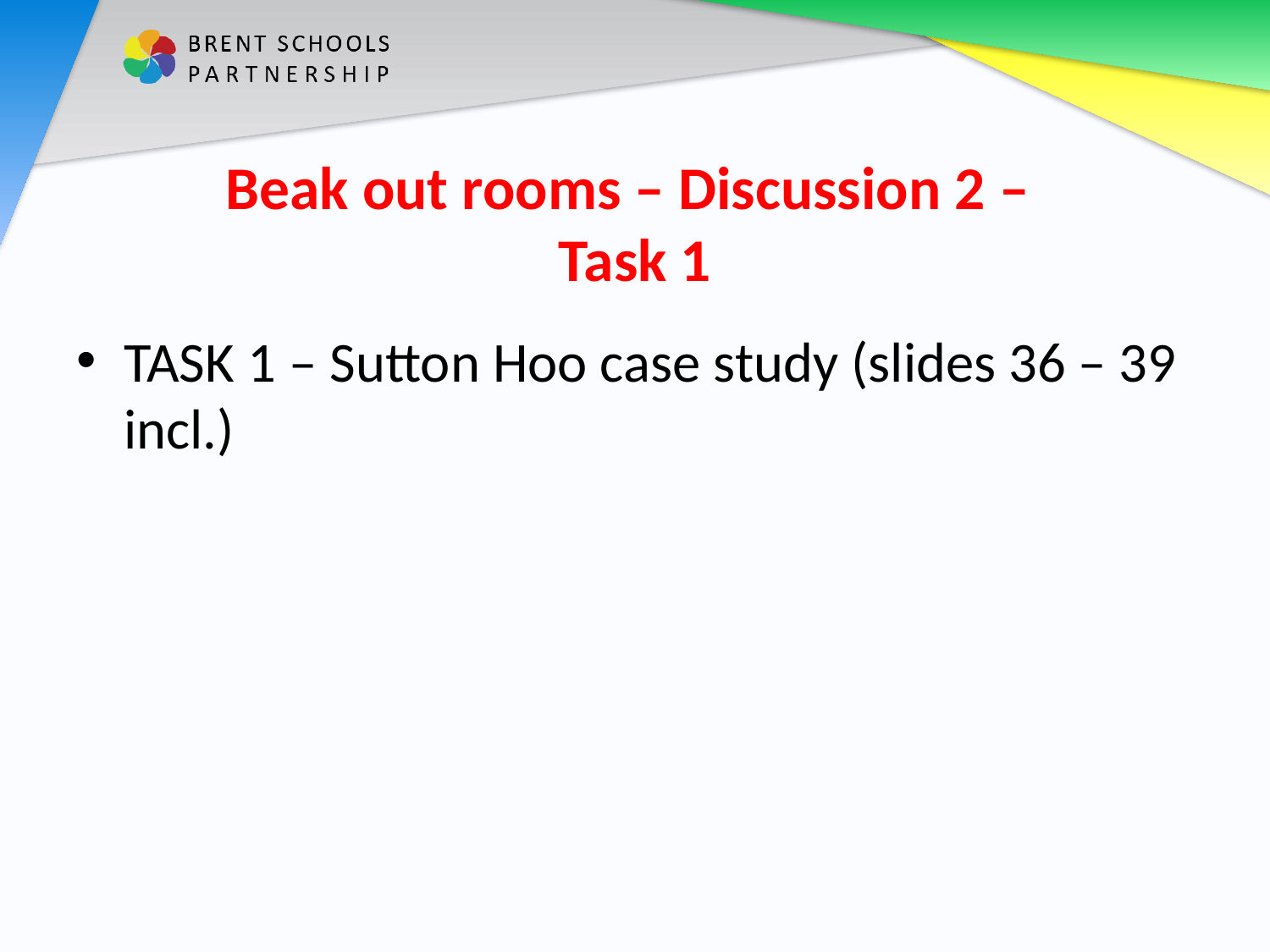

# Beak out rooms – Discussion 2 – Task 1
TASK 1 – Sutton Hoo case study (slides 36 – 39 incl.)